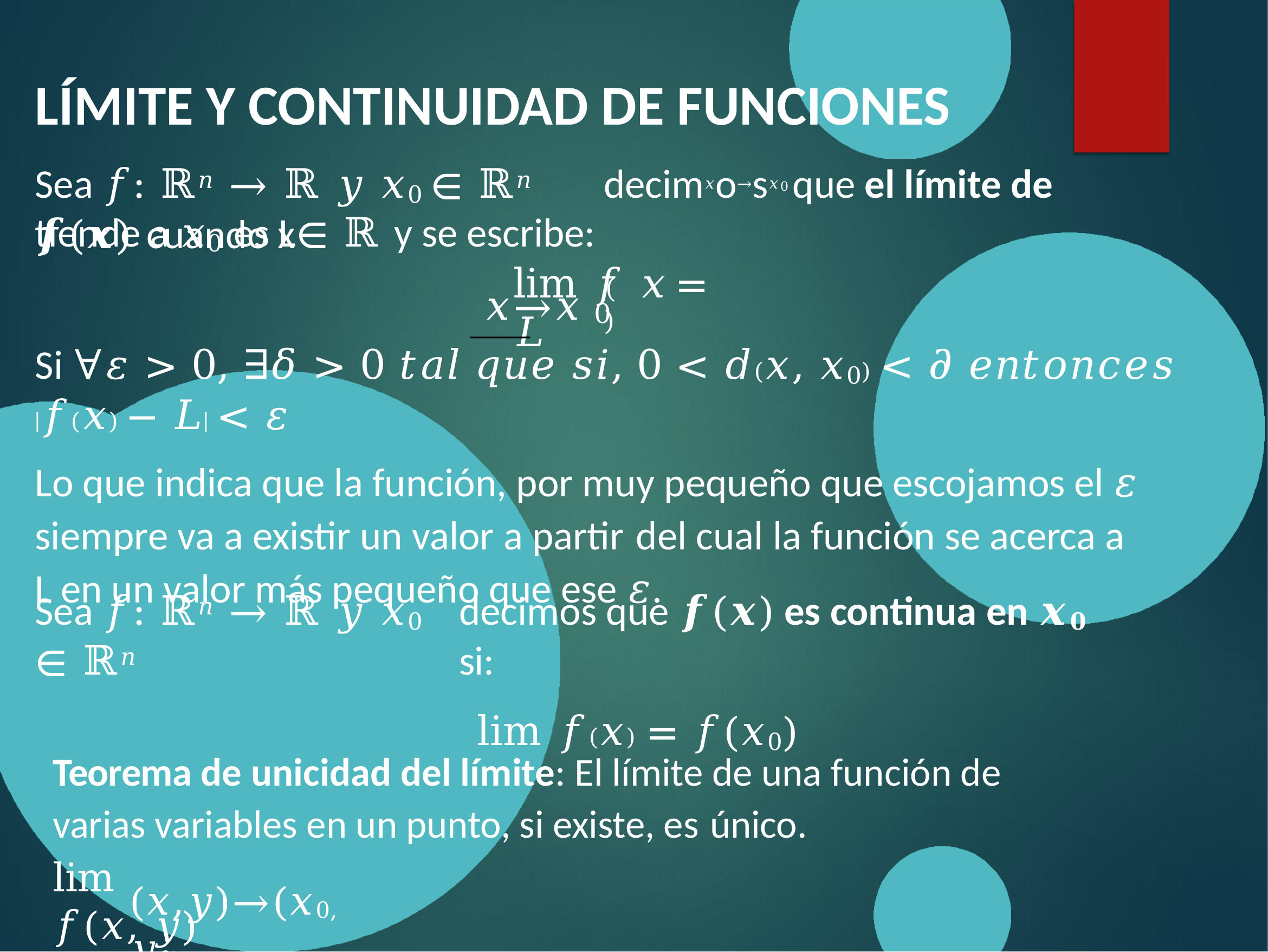

# LÍMITE Y CONTINUIDAD DE FUNCIONES
Sea 𝑓: ℝ𝑛 → ℝ 𝑦 𝑥0 ∈ ℝ𝑛	decim𝑥o→s𝑥0 que el límite de 𝒇(𝒙) cuando x
tiende a 𝑥0 es L∈ ℝ y se escribe:
𝑥→𝑥
lim 𝑓 𝑥	= 𝐿
(	)
0
Si ∀𝜀 > 0, ∃𝛿 > 0 𝑡𝑎𝑙 𝑞𝑢𝑒 𝑠𝑖, 0 < 𝑑(𝑥, 𝑥0) < 𝜕 𝑒𝑛𝑡𝑜𝑛𝑐𝑒𝑠 |𝑓(𝑥) − 𝐿| < 𝜀
Lo que indica que la función, por muy pequeño que escojamos el 𝜀 siempre va a existir un valor a partir del cual la función se acerca a L en un valor más pequeño que ese 𝜀.

decimos que 𝒇(𝒙)	es continua en 𝒙𝟎 si:
lim 𝑓(𝑥) = 𝑓(𝑥0)
Sea 𝑓: ℝ𝑛 → ℝ 𝑦 𝑥0 ∈ ℝ𝑛
Teorema de unicidad del límite: El límite de una función de varias variables en un punto, si existe, es único.
lim	𝑓(𝑥, 𝑦)
(𝑥,𝑦)→(𝑥0,𝑦0)